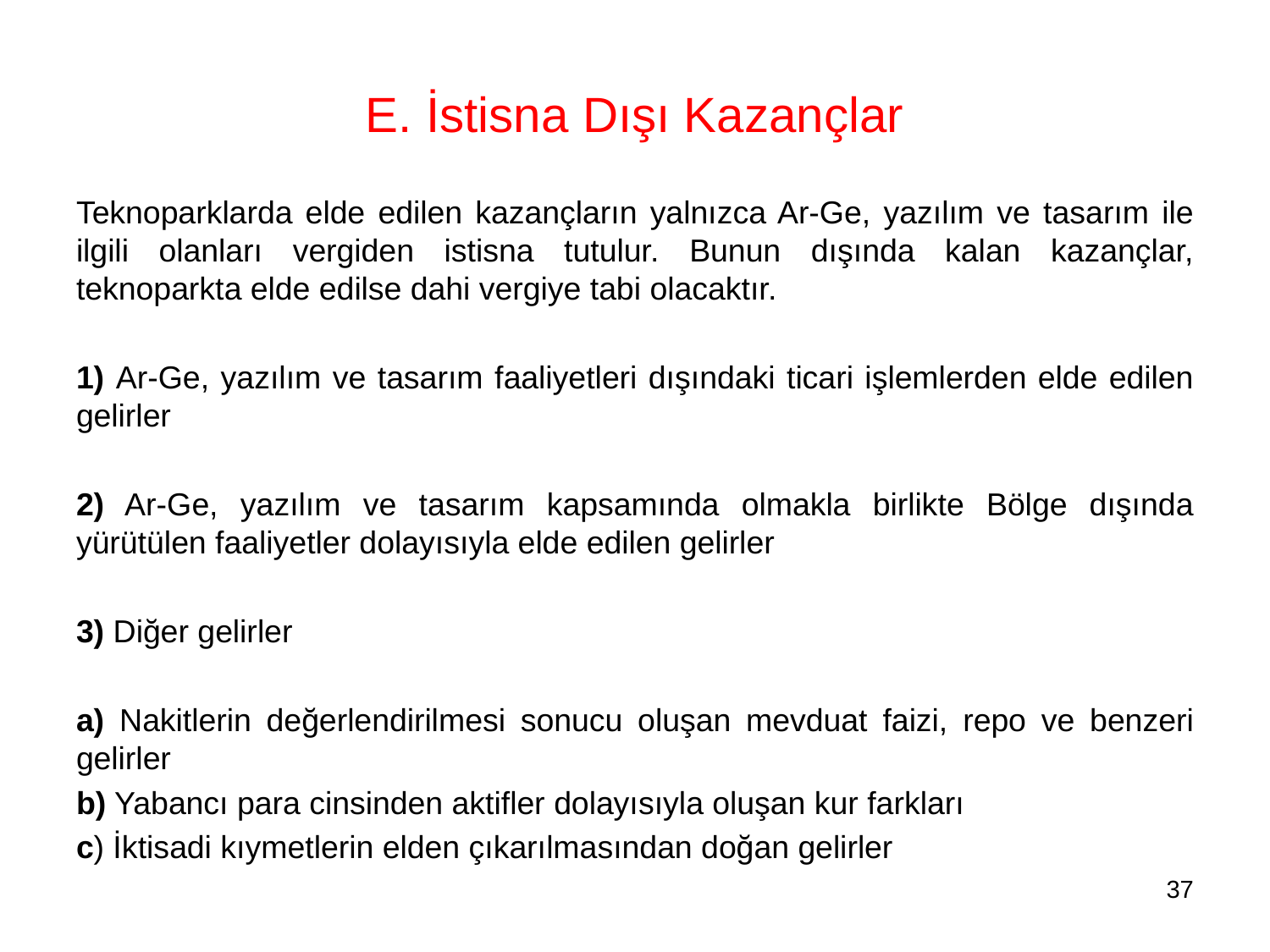

E. İstisna Dışı Kazançlar

Teknoparklarda elde edilen kazançların yalnızca Ar-Ge, yazılım ve tasarım ile ilgili olanları vergiden istisna tutulur. Bunun dışında kalan kazançlar, teknoparkta elde edilse dahi vergiye tabi olacaktır.

1) Ar-Ge, yazılım ve tasarım faaliyetleri dışındaki ticari işlemlerden elde edilen gelirler

2) Ar-Ge, yazılım ve tasarım kapsamında olmakla birlikte Bölge dışında yürütülen faaliyetler dolayısıyla elde edilen gelirler

3) Diğer gelirler

a) Nakitlerin değerlendirilmesi sonucu oluşan mevduat faizi, repo ve benzeri gelirler
b) Yabancı para cinsinden aktifler dolayısıyla oluşan kur farkları
c) İktisadi kıymetlerin elden çıkarılmasından doğan gelirler

37
Sunum Konusunu Yazınız
1/11